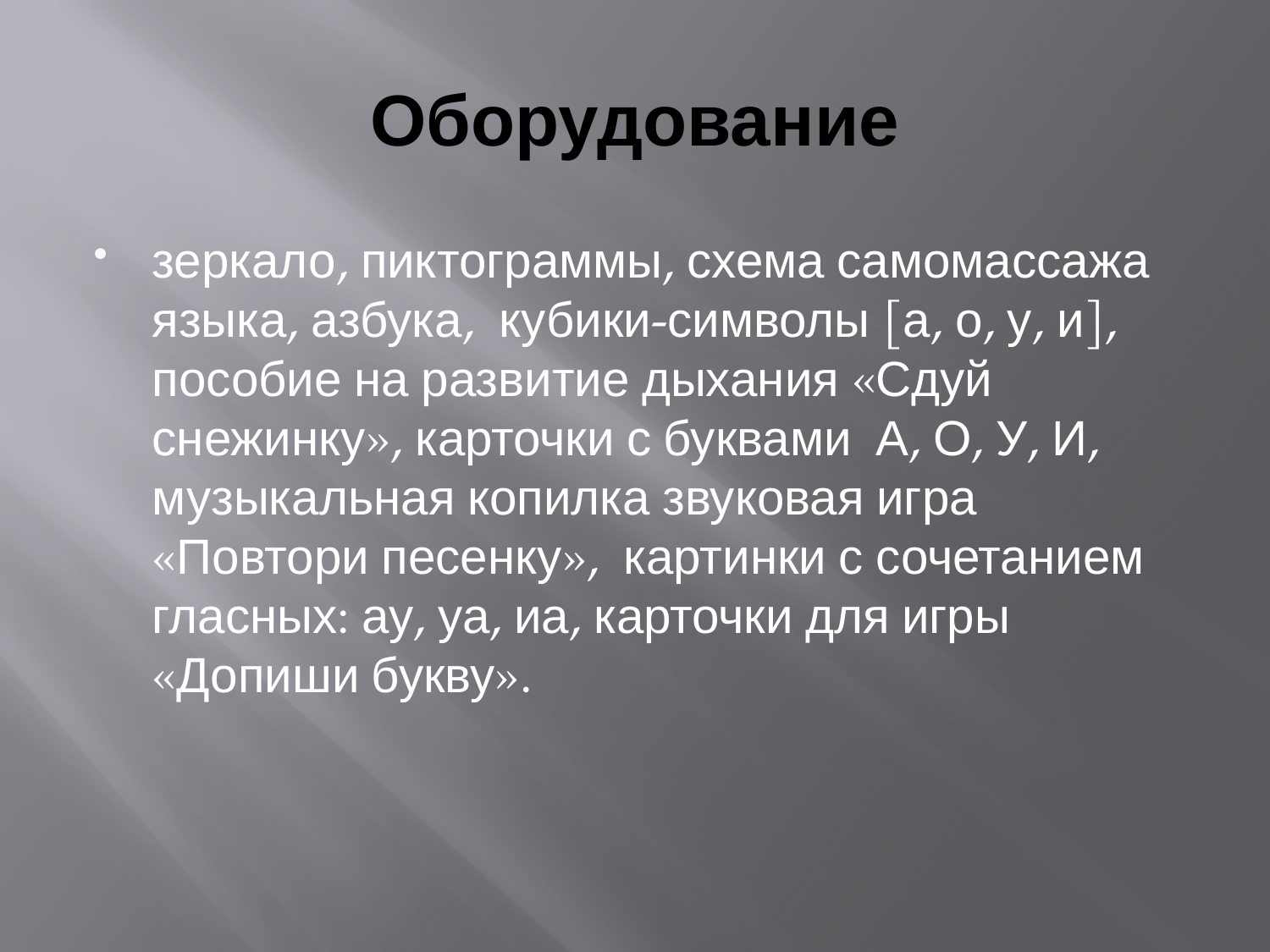

# Оборудование
зеркало, пиктограммы, схема самомассажа языка, азбука,  кубики-символы [а, о, у, и],  пособие на развитие дыхания «Сдуй снежинку», карточки с буквами  А, О, У, И, музыкальная копилка звуковая игра «Повтори песенку»,  картинки с сочетанием гласных: ау, уа, иа, карточки для игры «Допиши букву».